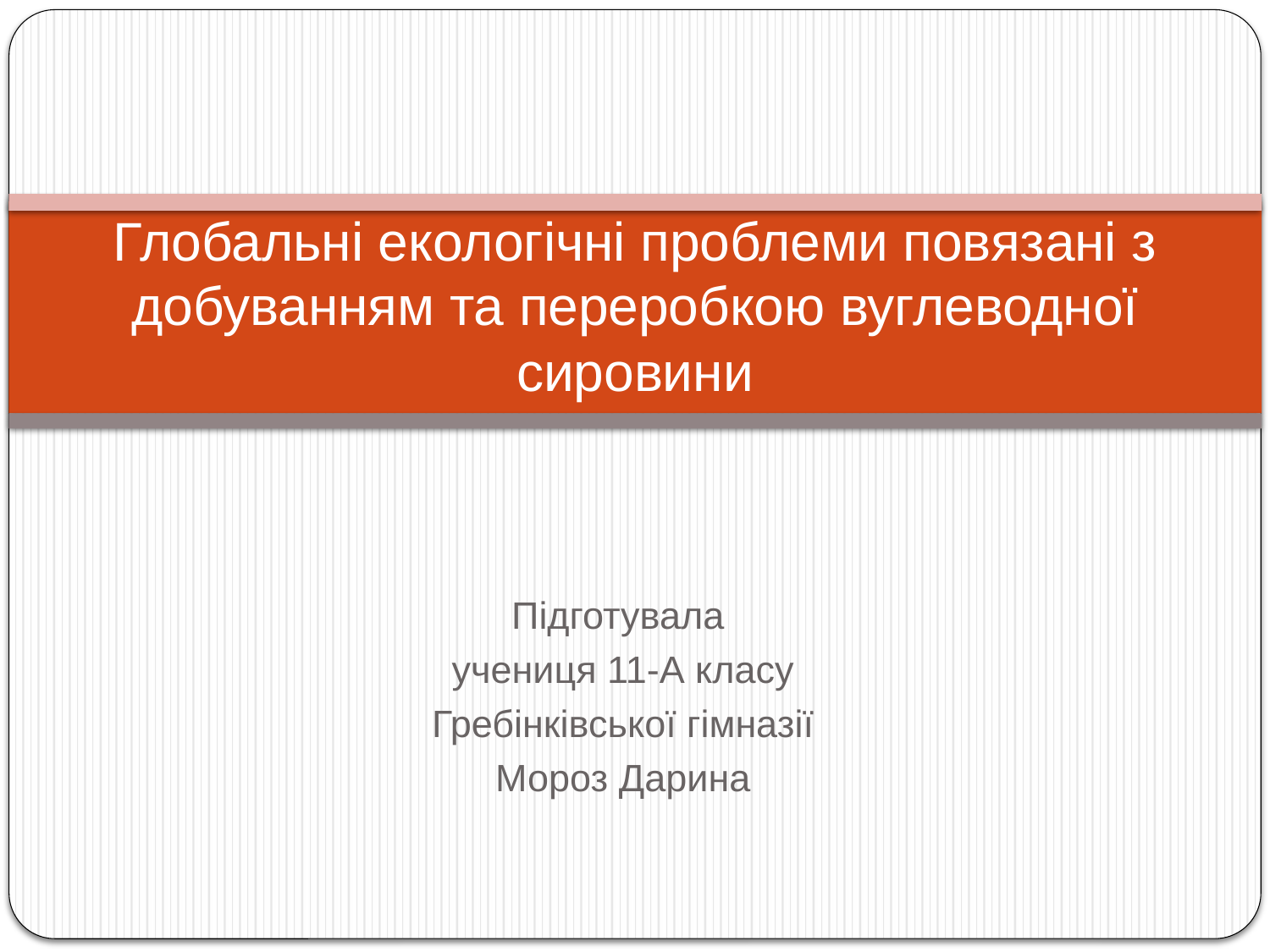

# Глобальні екологічні проблеми повязані з добуванням та переробкою вуглеводної сировини
Підготувала
учениця 11-А класу
Гребінківської гімназії
Мороз Дарина